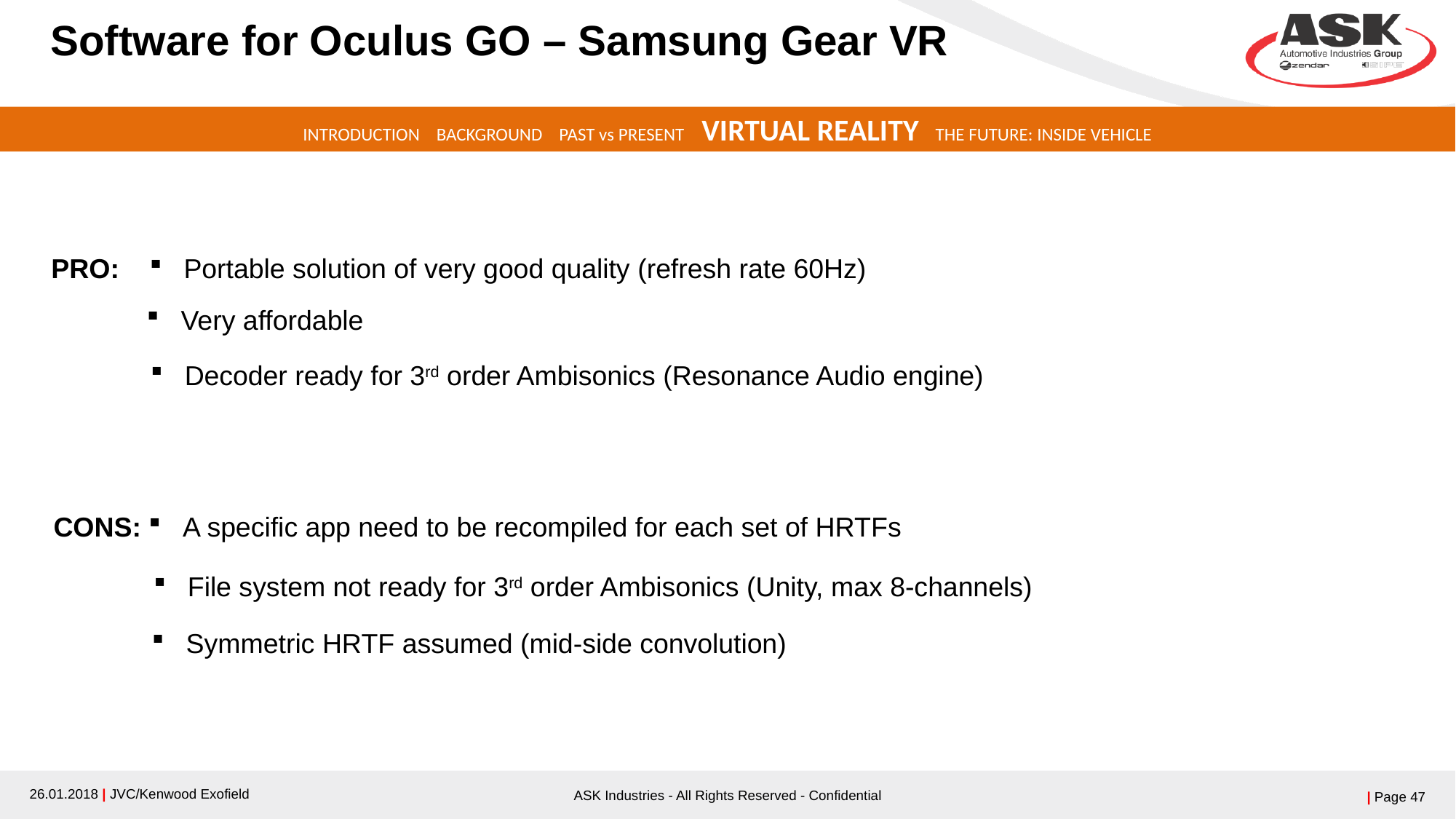

# Software for Oculus GO – Samsung Gear VR
INTRODUCTION    BACKGROUND    PAST vs PRESENT    VIRTUAL REALITY    THE FUTURE: INSIDE VEHICLE
PRO:
Portable solution of very good quality (refresh rate 60Hz)
Very affordable
Decoder ready for 3rd order Ambisonics (Resonance Audio engine)
CONS:
A specific app need to be recompiled for each set of HRTFs
File system not ready for 3rd order Ambisonics (Unity, max 8-channels)
Symmetric HRTF assumed (mid-side convolution)